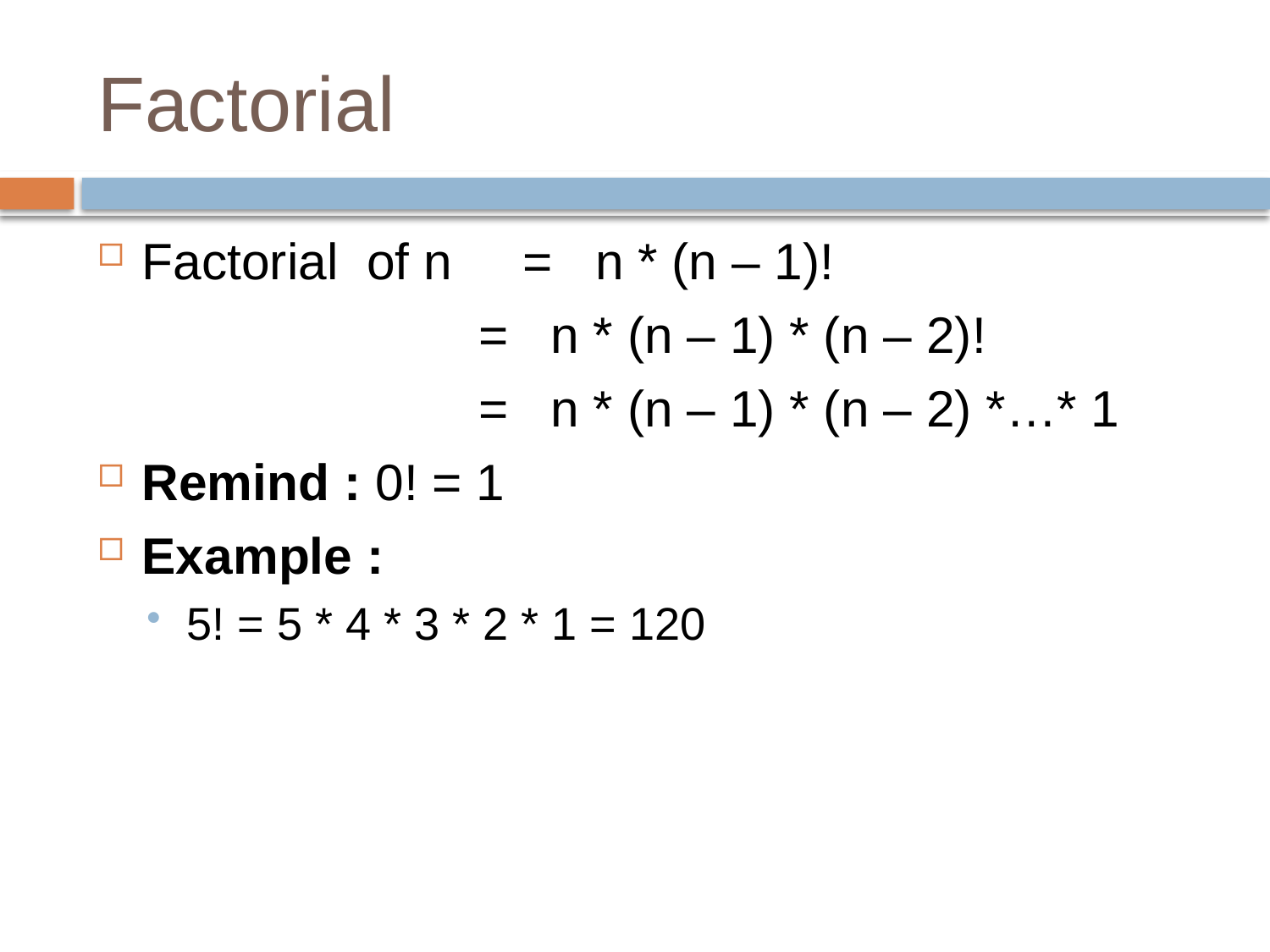

# Factorial
Factorial  of n  	=   n * (n – 1)!
			=   n * (n – 1) * (n – 2)!
			=   n * (n – 1) * (n – 2) *…* 1
Remind : 0! = 1
Example :
5! = 5 * 4 * 3 * 2 * 1 = 120